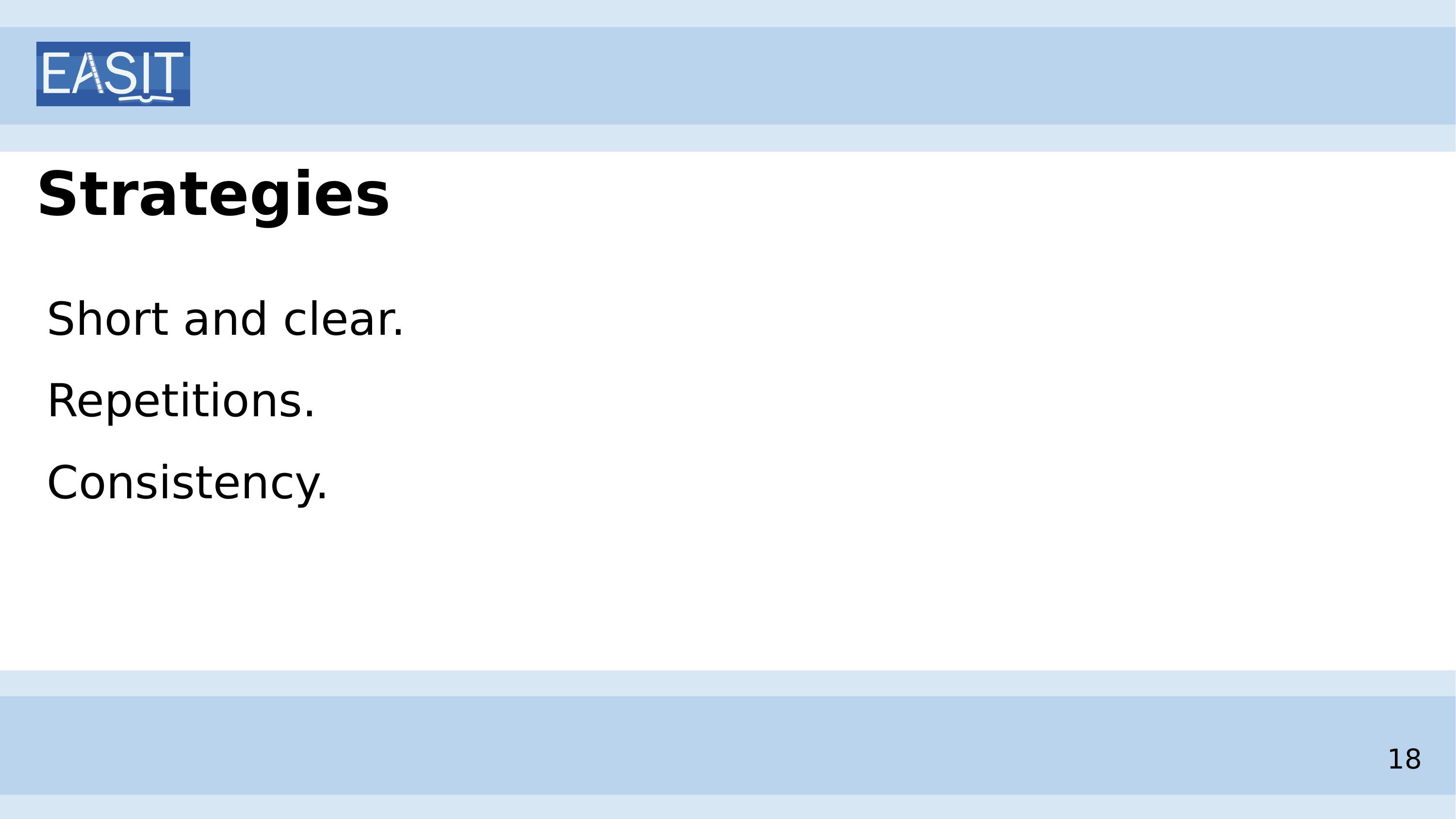

# Strategies
Short and clear.
Repetitions.
Consistency.
18